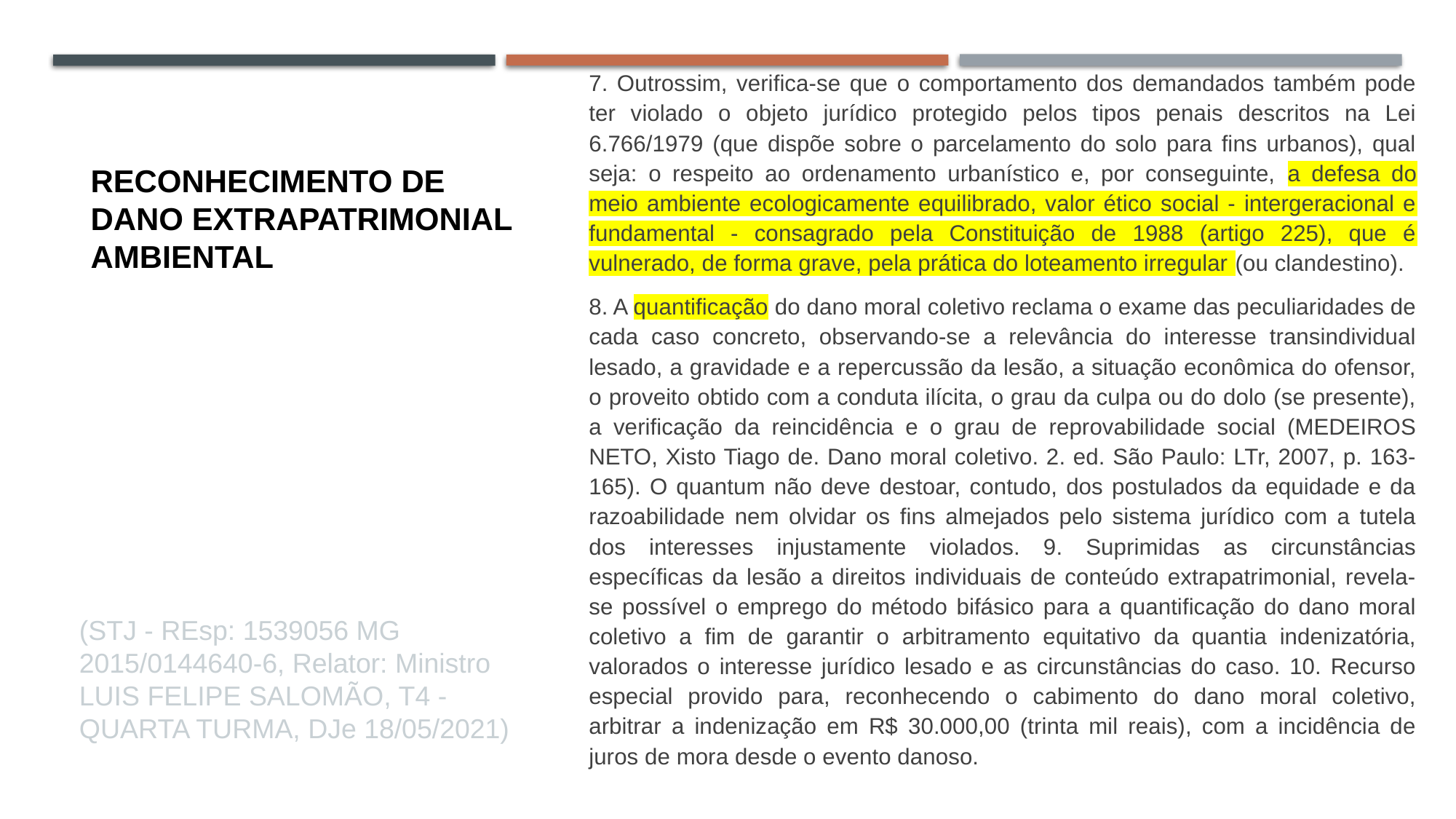

7. Outrossim, verifica-se que o comportamento dos demandados também pode ter violado o objeto jurídico protegido pelos tipos penais descritos na Lei 6.766/1979 (que dispõe sobre o parcelamento do solo para fins urbanos), qual seja: o respeito ao ordenamento urbanístico e, por conseguinte, a defesa do meio ambiente ecologicamente equilibrado, valor ético social - intergeracional e fundamental - consagrado pela Constituição de 1988 (artigo 225), que é vulnerado, de forma grave, pela prática do loteamento irregular (ou clandestino).
8. A quantificação do dano moral coletivo reclama o exame das peculiaridades de cada caso concreto, observando-se a relevância do interesse transindividual lesado, a gravidade e a repercussão da lesão, a situação econômica do ofensor, o proveito obtido com a conduta ilícita, o grau da culpa ou do dolo (se presente), a verificação da reincidência e o grau de reprovabilidade social (MEDEIROS NETO, Xisto Tiago de. Dano moral coletivo. 2. ed. São Paulo: LTr, 2007, p. 163-165). O quantum não deve destoar, contudo, dos postulados da equidade e da razoabilidade nem olvidar os fins almejados pelo sistema jurídico com a tutela dos interesses injustamente violados. 9. Suprimidas as circunstâncias específicas da lesão a direitos individuais de conteúdo extrapatrimonial, revela-se possível o emprego do método bifásico para a quantificação do dano moral coletivo a fim de garantir o arbitramento equitativo da quantia indenizatória, valorados o interesse jurídico lesado e as circunstâncias do caso. 10. Recurso especial provido para, reconhecendo o cabimento do dano moral coletivo, arbitrar a indenização em R$ 30.000,00 (trinta mil reais), com a incidência de juros de mora desde o evento danoso.
# Reconhecimento de dano extrapatrimonial ambiental
(STJ - REsp: 1539056 MG 2015/0144640-6, Relator: Ministro LUIS FELIPE SALOMÃO, T4 - QUARTA TURMA, DJe 18/05/2021)